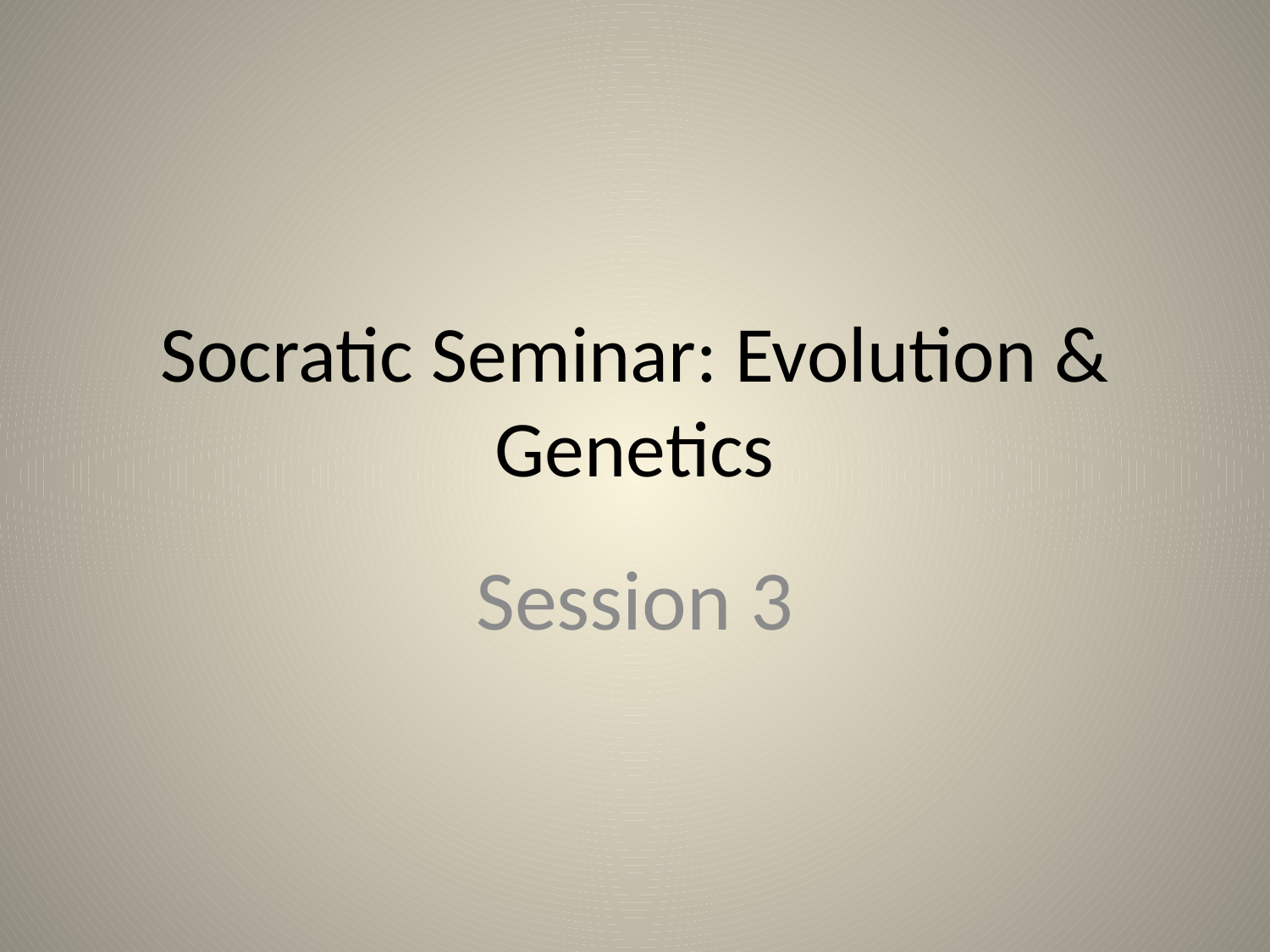

# Socratic Seminar: Evolution & Genetics
Session 3